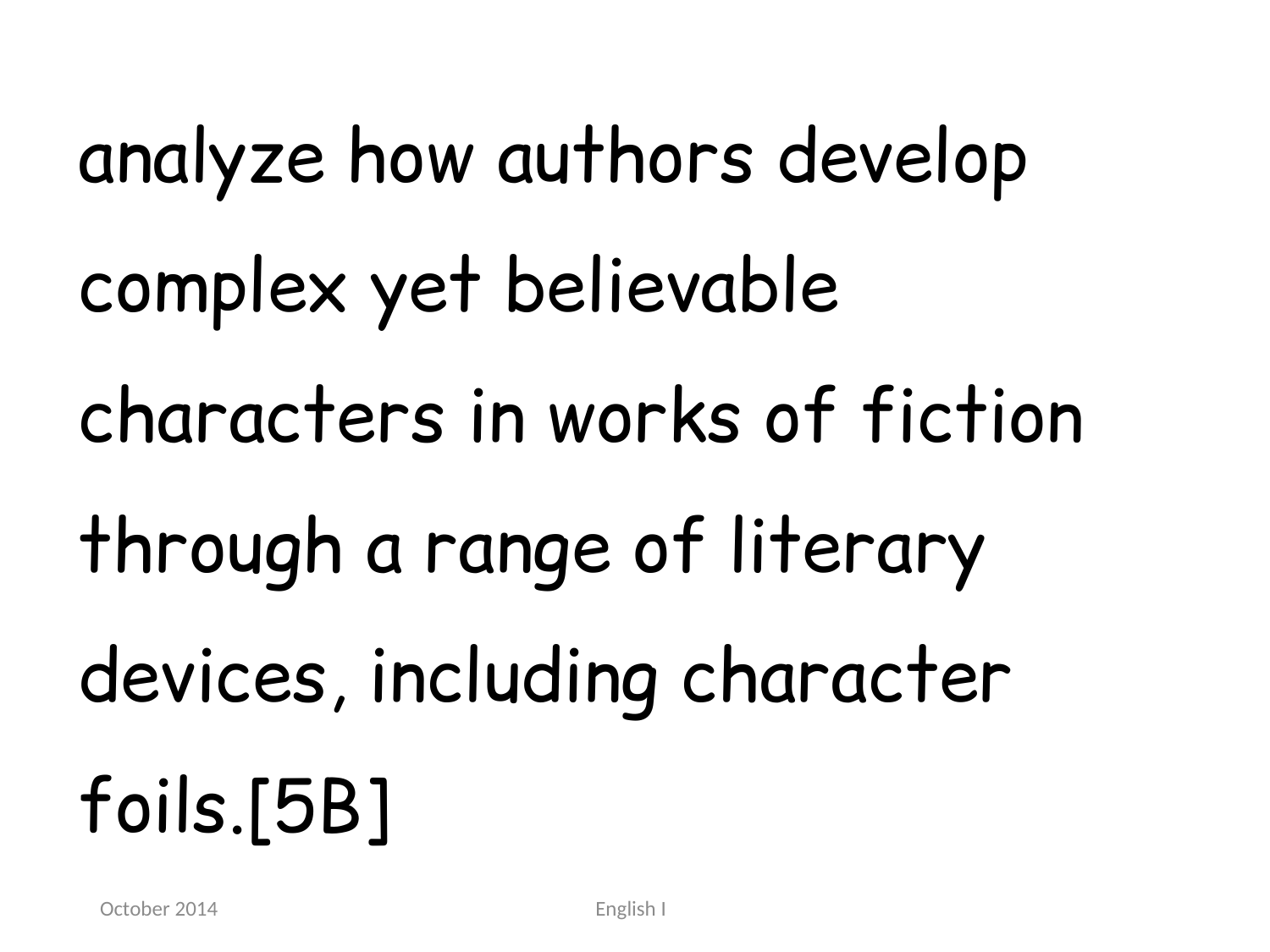

analyze how authors develop complex yet believable characters in works of fiction through a range of literary devices, including character foils.[5B]
October 2014
English I